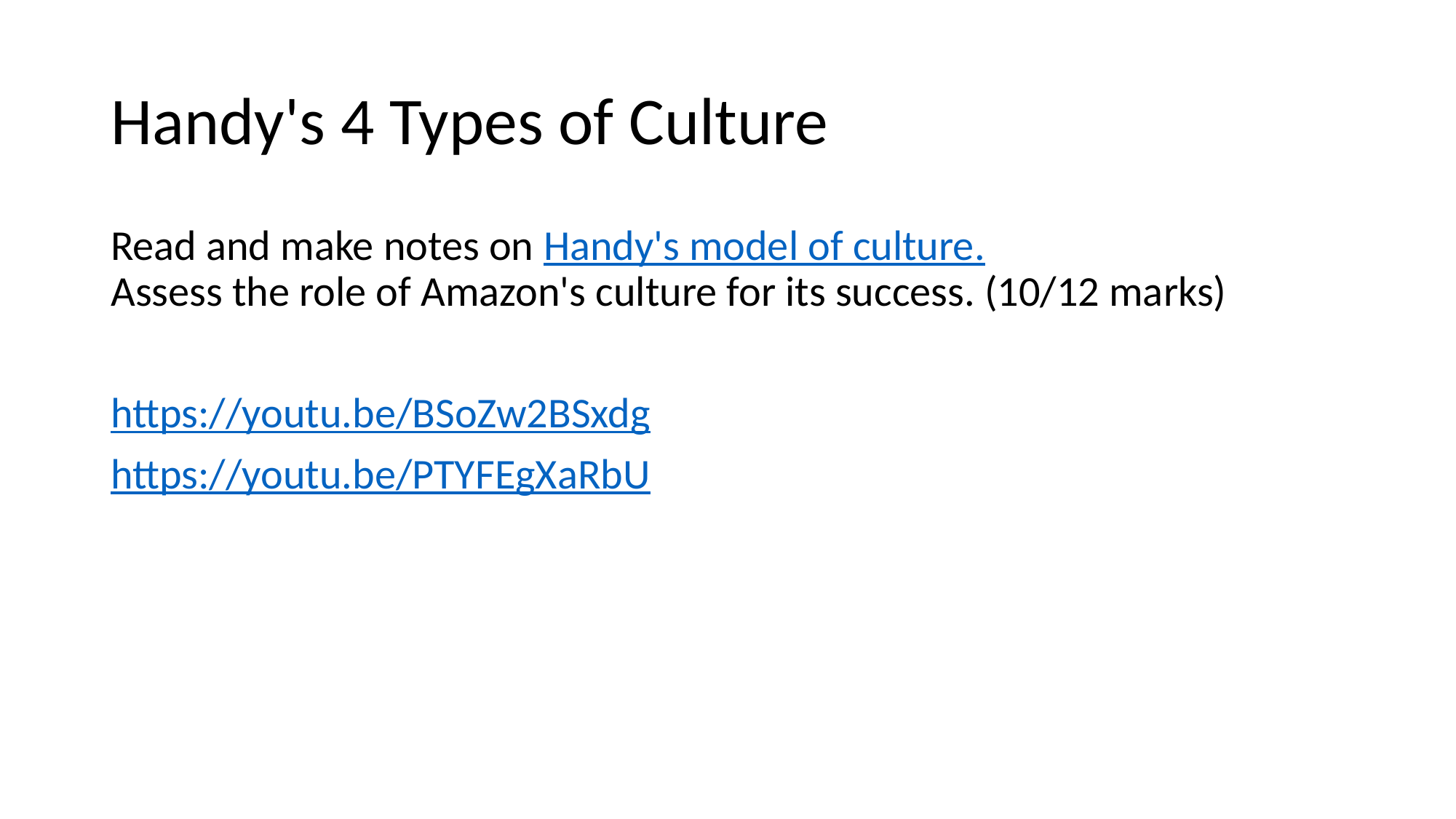

# Handy's 4 Types of Culture
Read and make notes on Handy's model of culture.
Assess the role of Amazon's culture for its success. (10/12 marks)

https://youtu.be/BSoZw2BSxdg
https://youtu.be/PTYFEgXaRbU